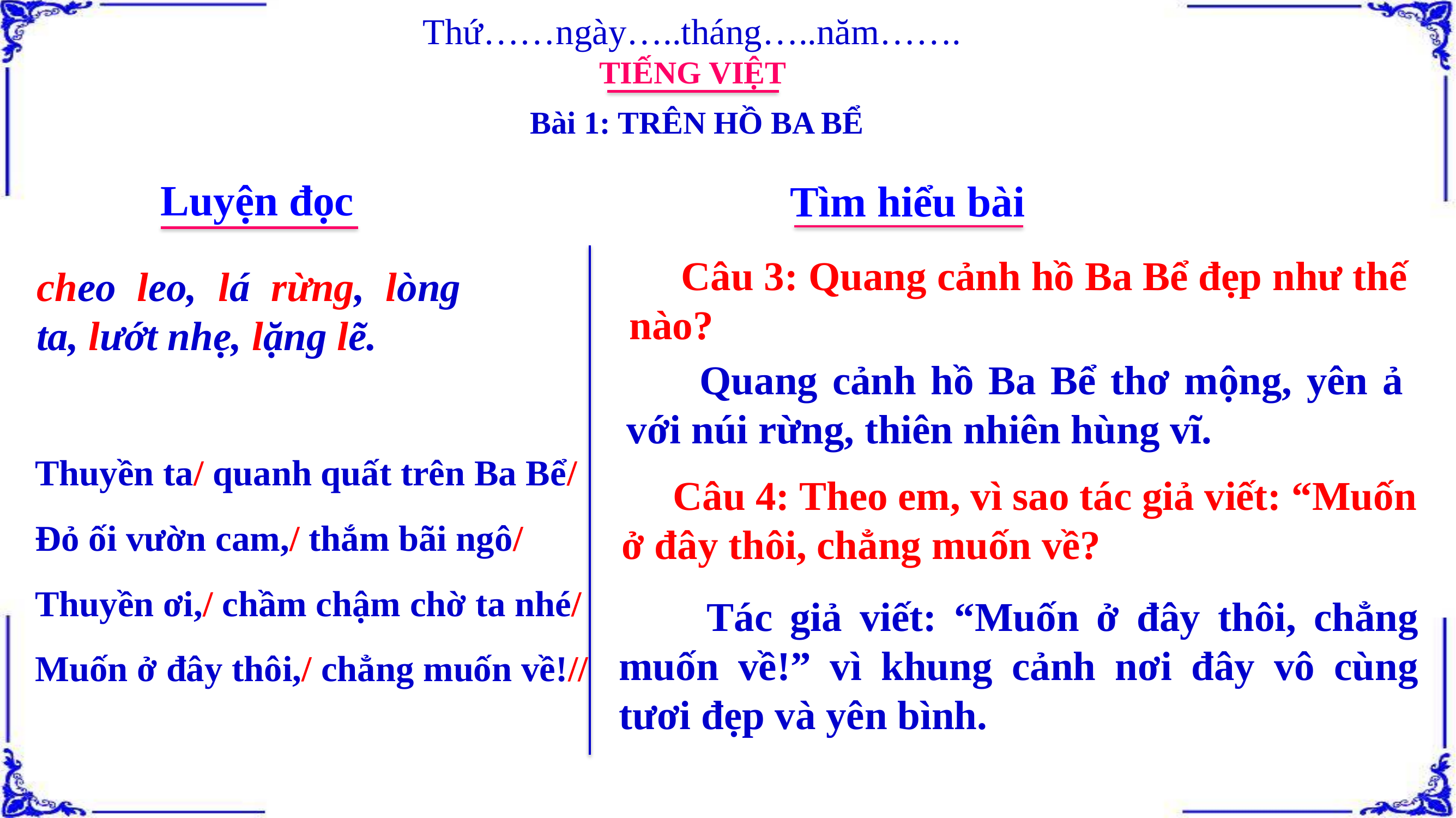

Thứ……ngày…..tháng…..năm…….
TIẾNG VIỆT
Bài 1: TRÊN HỒ BA BỂ
Luyện đọc
Tìm hiểu bài
     Câu 3: Quang cảnh hồ Ba Bể đẹp như thế nào?
cheo leo, lá rừng, lòng ta, lướt nhẹ, lặng lẽ.
     Quang cảnh hồ Ba Bể thơ mộng, yên ả với núi rừng, thiên nhiên hùng vĩ.
Thuyền ta/ quanh quất trên Ba Bể/
Đỏ ối vườn cam,/ thắm bãi ngô/
Thuyền ơi,/ chầm chậm chờ ta nhé/
Muốn ở đây thôi,/ chẳng muốn về!//
     Câu 4: Theo em, vì sao tác giả viết: “Muốn ở đây thôi, chẳng muốn về?
     Tác giả viết: “Muốn ở đây thôi, chẳng muốn về!” vì khung cảnh nơi đây vô cùng tươi đẹp và yên bình.